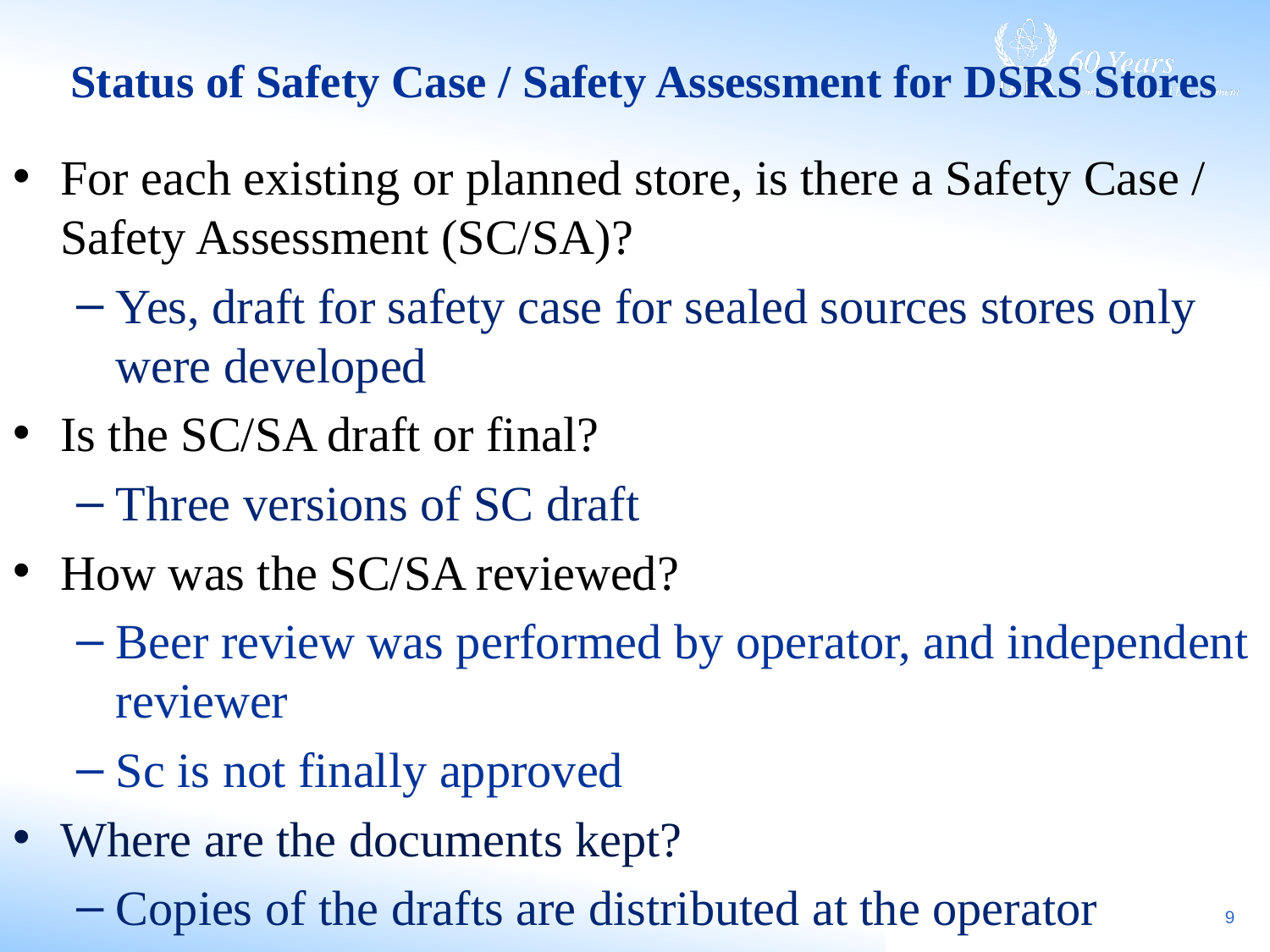

# Status of Safety Case / Safety Assessment for DSRS Stores
For each existing or planned store, is there a Safety Case / Safety Assessment (SC/SA)?
Yes, draft for safety case for sealed sources stores only were developed
Is the SC/SA draft or final?
Three versions of SC draft
How was the SC/SA reviewed?
Beer review was performed by operator, and independent reviewer
Sc is not finally approved
Where are the documents kept?
Copies of the drafts are distributed at the operator

9